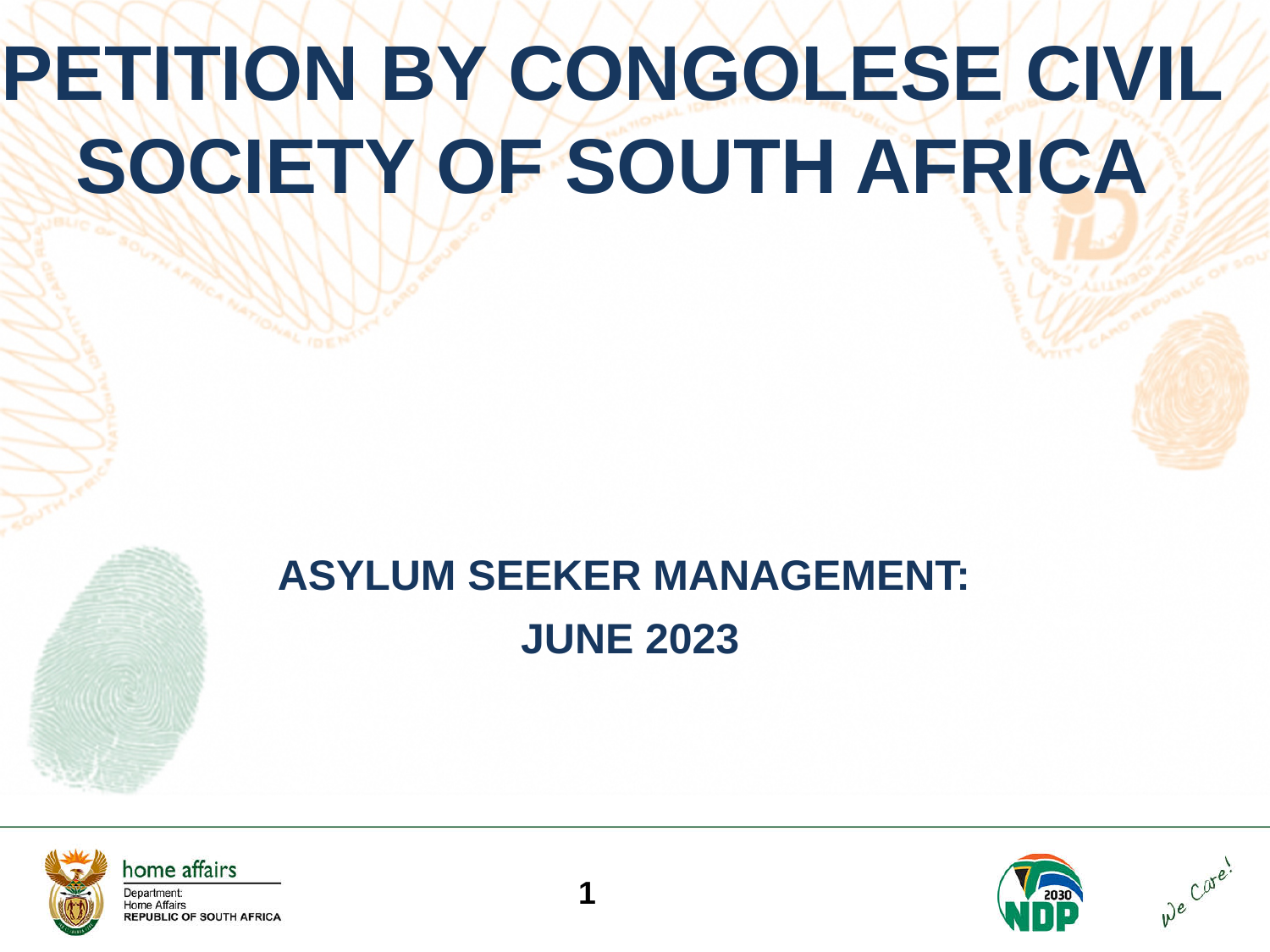

PETITION BY CONGOLESE CIVIL SOCIETY OF SOUTH AFRICA

ASYLUM SEEKER MANAGEMENT:
JUNE 2023

1